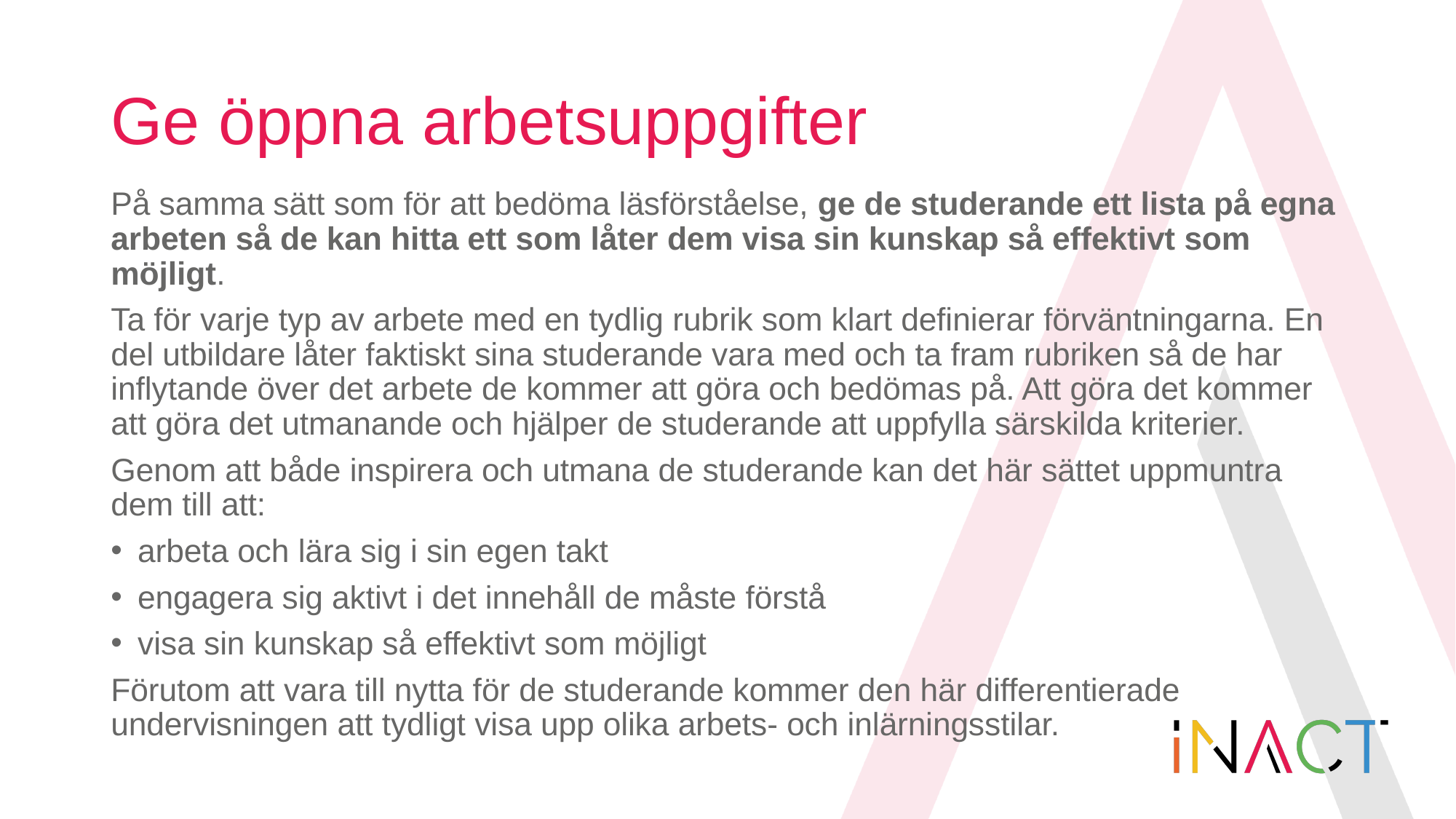

# Ge öppna arbetsuppgifter
På samma sätt som för att bedöma läsförståelse, ge de studerande ett lista på egna arbeten så de kan hitta ett som låter dem visa sin kunskap så effektivt som möjligt.
Ta för varje typ av arbete med en tydlig rubrik som klart definierar förväntningarna. En del utbildare låter faktiskt sina studerande vara med och ta fram rubriken så de har inflytande över det arbete de kommer att göra och bedömas på. Att göra det kommer att göra det utmanande och hjälper de studerande att uppfylla särskilda kriterier.
Genom att både inspirera och utmana de studerande kan det här sättet uppmuntra dem till att:
arbeta och lära sig i sin egen takt
engagera sig aktivt i det innehåll de måste förstå
visa sin kunskap så effektivt som möjligt
Förutom att vara till nytta för de studerande kommer den här differentierade undervisningen att tydligt visa upp olika arbets- och inlärningsstilar.